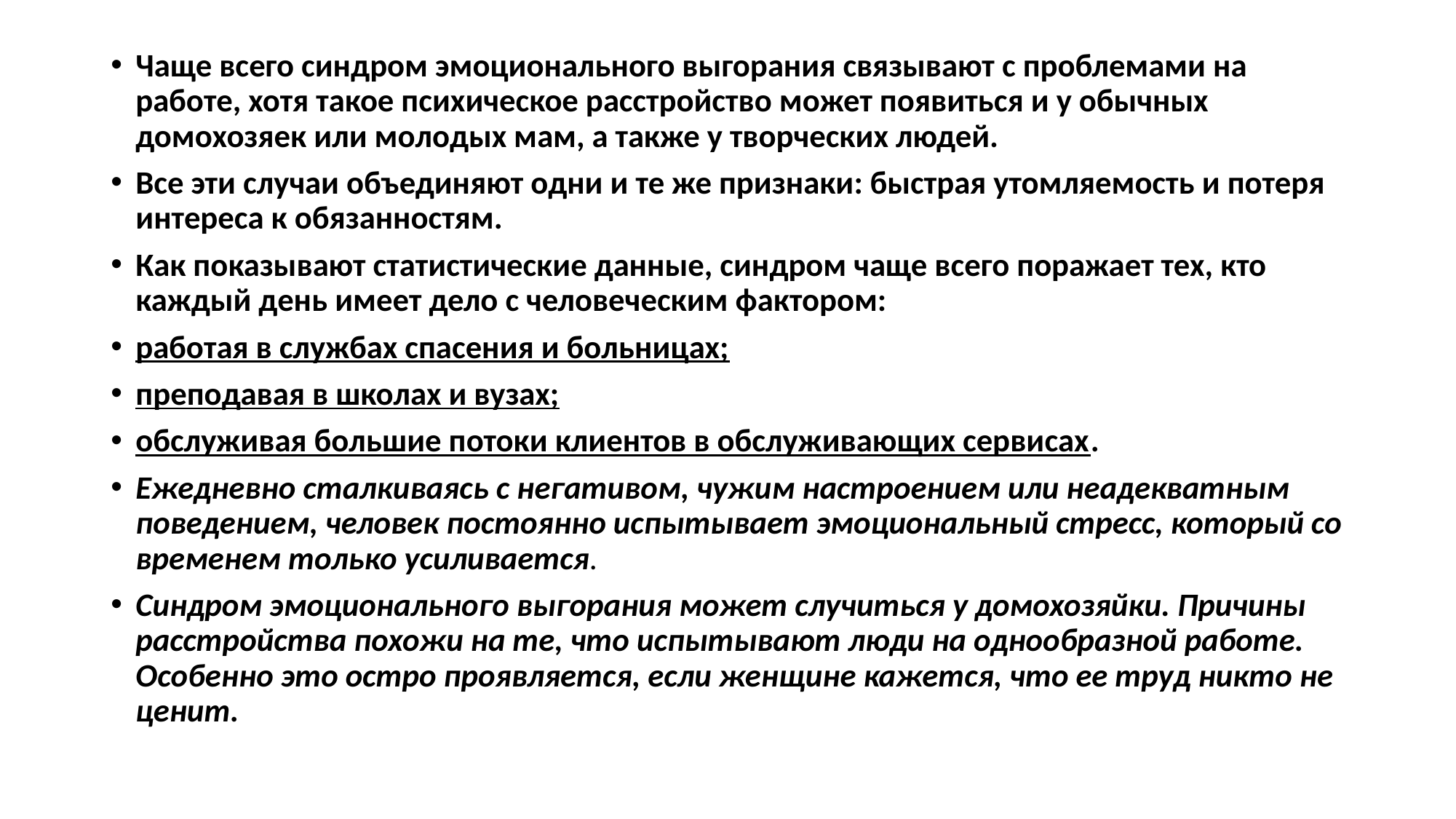

Чаще всего синдром эмоционального выгорания связывают с проблемами на работе, хотя такое психическое расстройство может появиться и у обычных домохозяек или молодых мам, а также у творческих людей.
Все эти случаи объединяют одни и те же признаки: быстрая утомляемость и потеря интереса к обязанностям.
Как показывают статистические данные, синдром чаще всего поражает тех, кто каждый день имеет дело с человеческим фактором:
работая в службах спасения и больницах;
преподавая в школах и вузах;
обслуживая большие потоки клиентов в обслуживающих сервисах.
Ежедневно сталкиваясь с негативом, чужим настроением или неадекватным поведением, человек постоянно испытывает эмоциональный стресс, который со временем только усиливается.
Синдром эмоционального выгорания может случиться у домохозяйки. Причины расстройства похожи на те, что испытывают люди на однообразной работе. Особенно это остро проявляется, если женщине кажется, что ее труд никто не ценит.